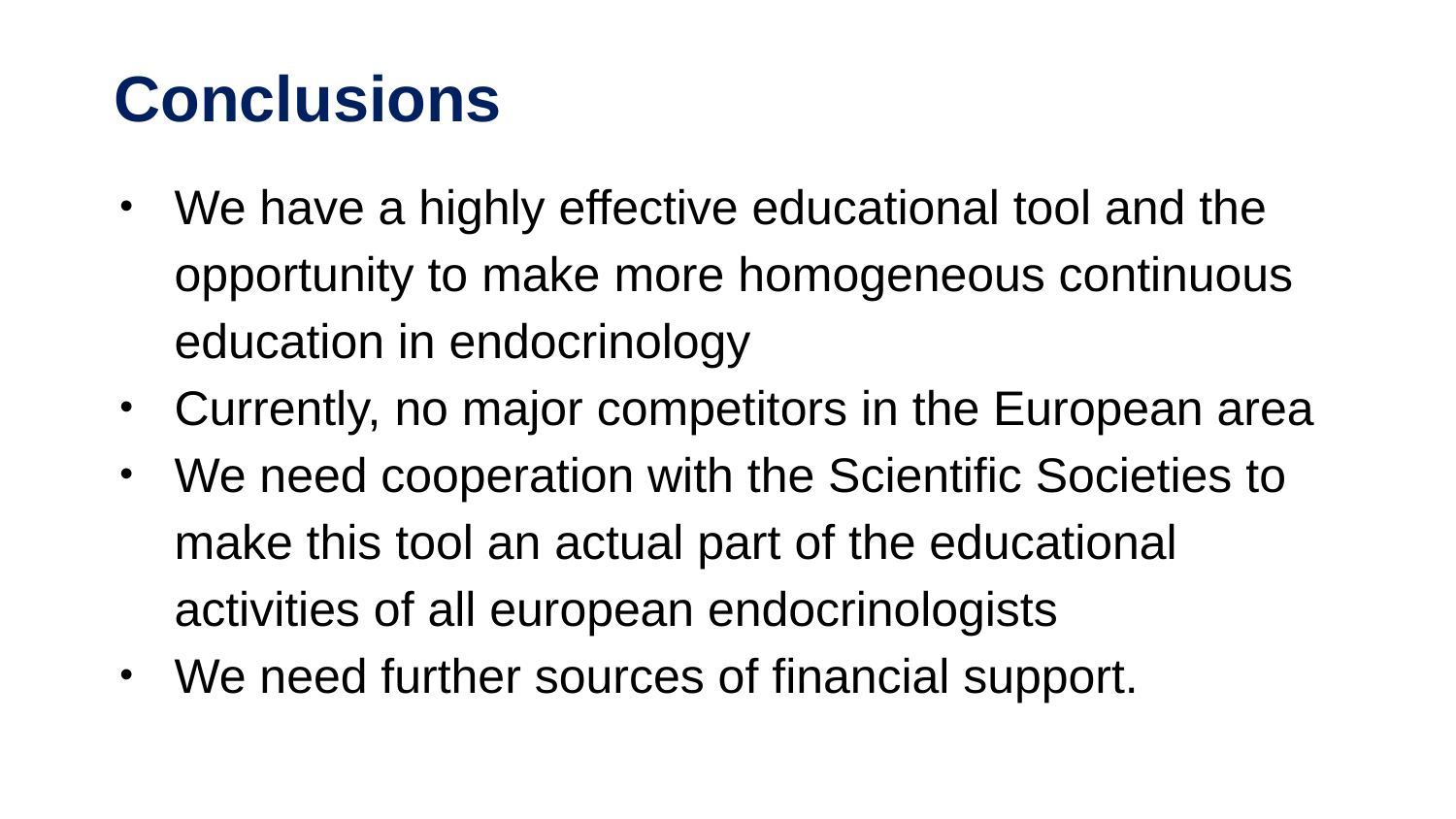

# Conclusions

We have a highly effective educational tool and the opportunity to make more homogeneous continuous education in endocrinology
Currently, no major competitors in the European area
We need cooperation with the Scientific Societies to make this tool an actual part of the educational activities of all european endocrinologists
We need further sources of financial support.